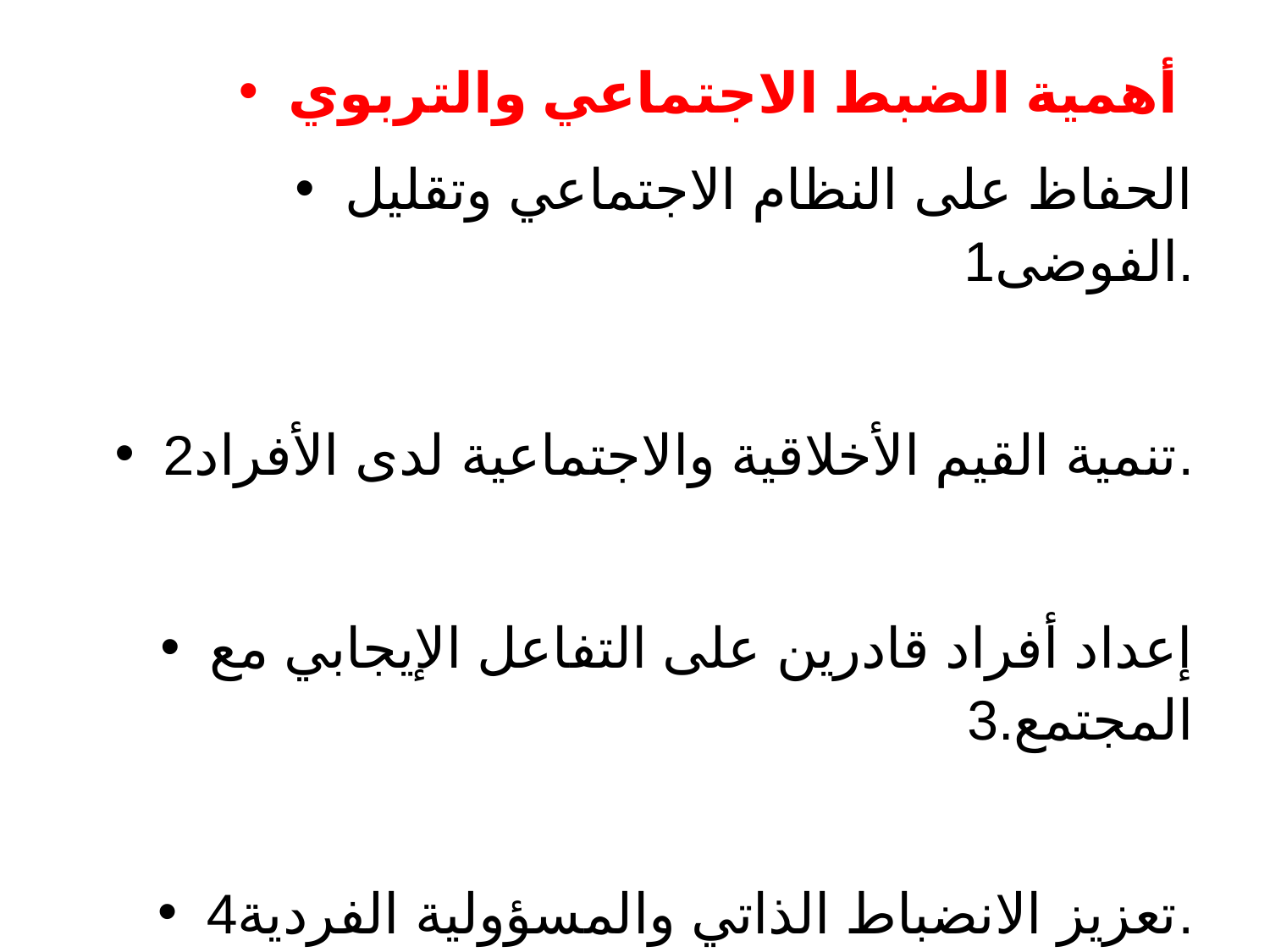

#
أهمية الضبط الاجتماعي والتربوي
الحفاظ على النظام الاجتماعي وتقليل الفوضى1.

تنمية القيم الأخلاقية والاجتماعية لدى الأفراد2.

إعداد أفراد قادرين على التفاعل الإيجابي مع المجتمع.3

تعزيز الانضباط الذاتي والمسؤولية الفردية4.